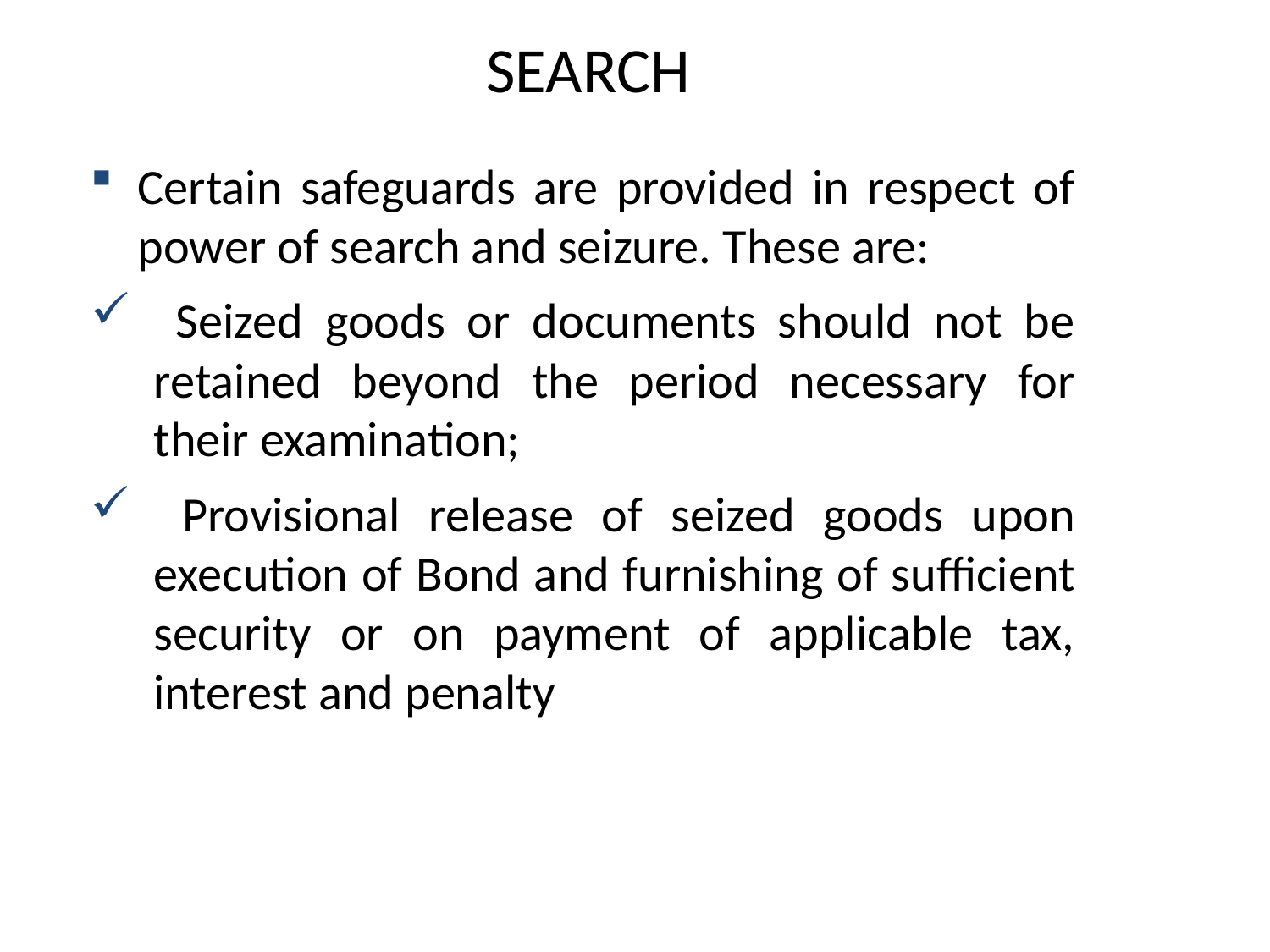

# SEARCH
Certain safeguards are provided in respect of power of search and seizure. These are:
 Seized goods or documents should not be retained beyond the period necessary for their examination;
 Provisional release of seized goods upon execution of Bond and furnishing of sufficient security or on payment of applicable tax, interest and penalty

13